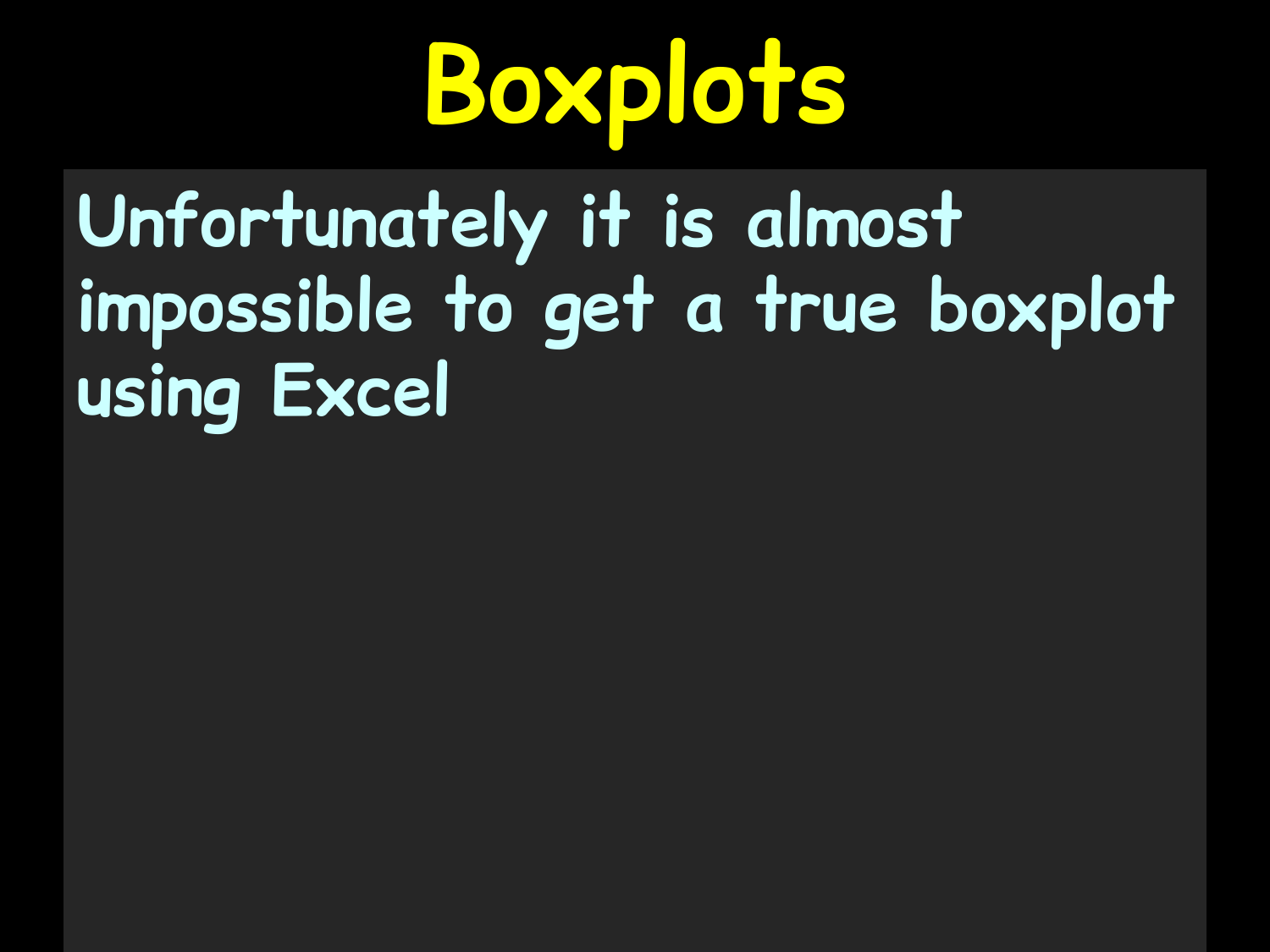

# Boxplots
Unfortunately it is almost impossible to get a true boxplot using Excel